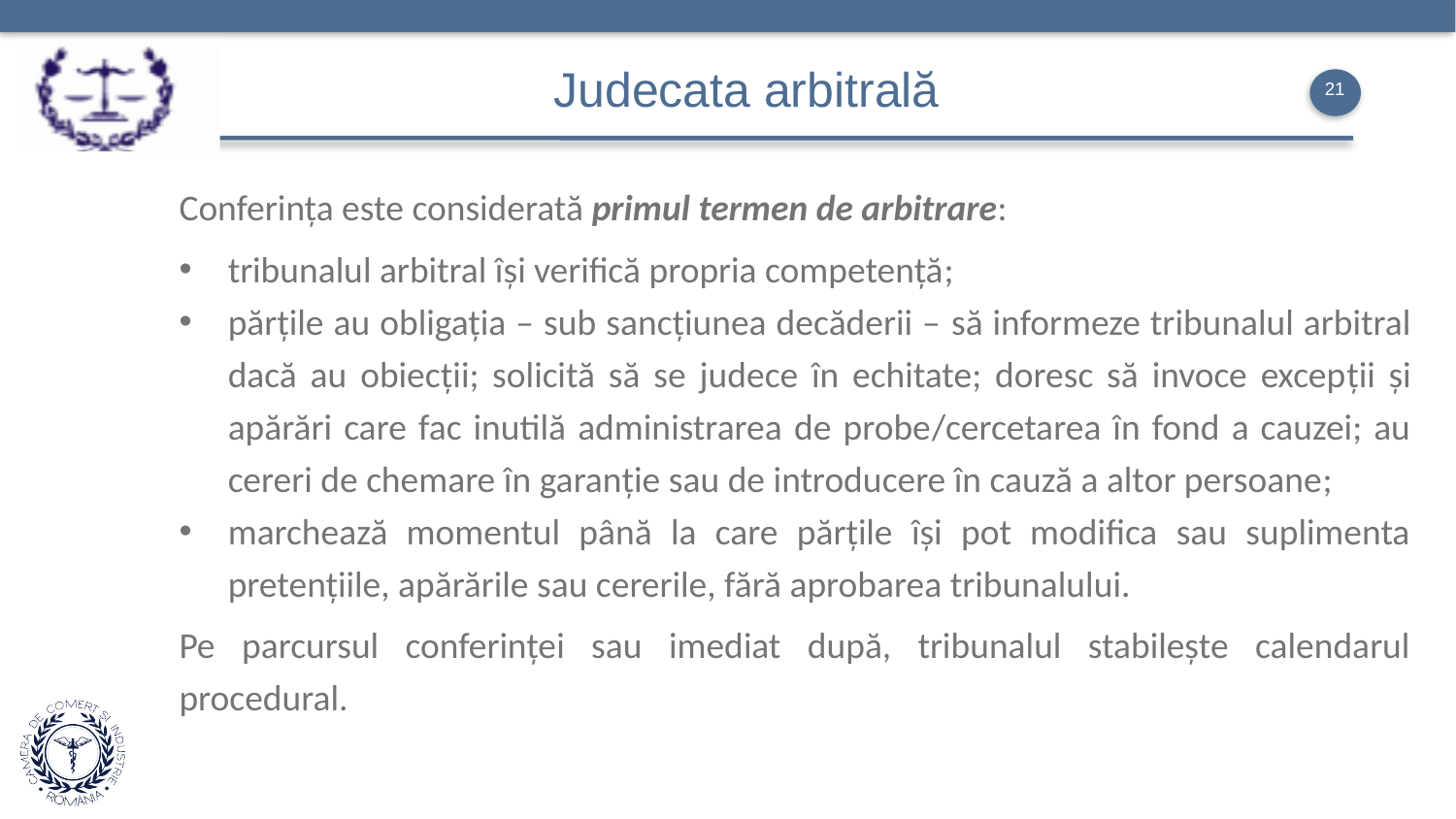

Judecata arbitrală
21
Conferinţa este considerată primul termen de arbitrare:
tribunalul arbitral îşi verifică propria competenţă;
părţile au obligaţia – sub sancţiunea decăderii – să informeze tribunalul arbitral dacă au obiecții; solicită să se judece în echitate; doresc să invoce excepții și apărări care fac inutilă administrarea de probe/cercetarea în fond a cauzei; au cereri de chemare în garanție sau de introducere în cauză a altor persoane;
marchează momentul până la care părţile îşi pot modifica sau suplimenta pretenţiile, apărările sau cererile, fără aprobarea tribunalului.
Pe parcursul conferinţei sau imediat după, tribunalul stabileşte calendarul procedural.